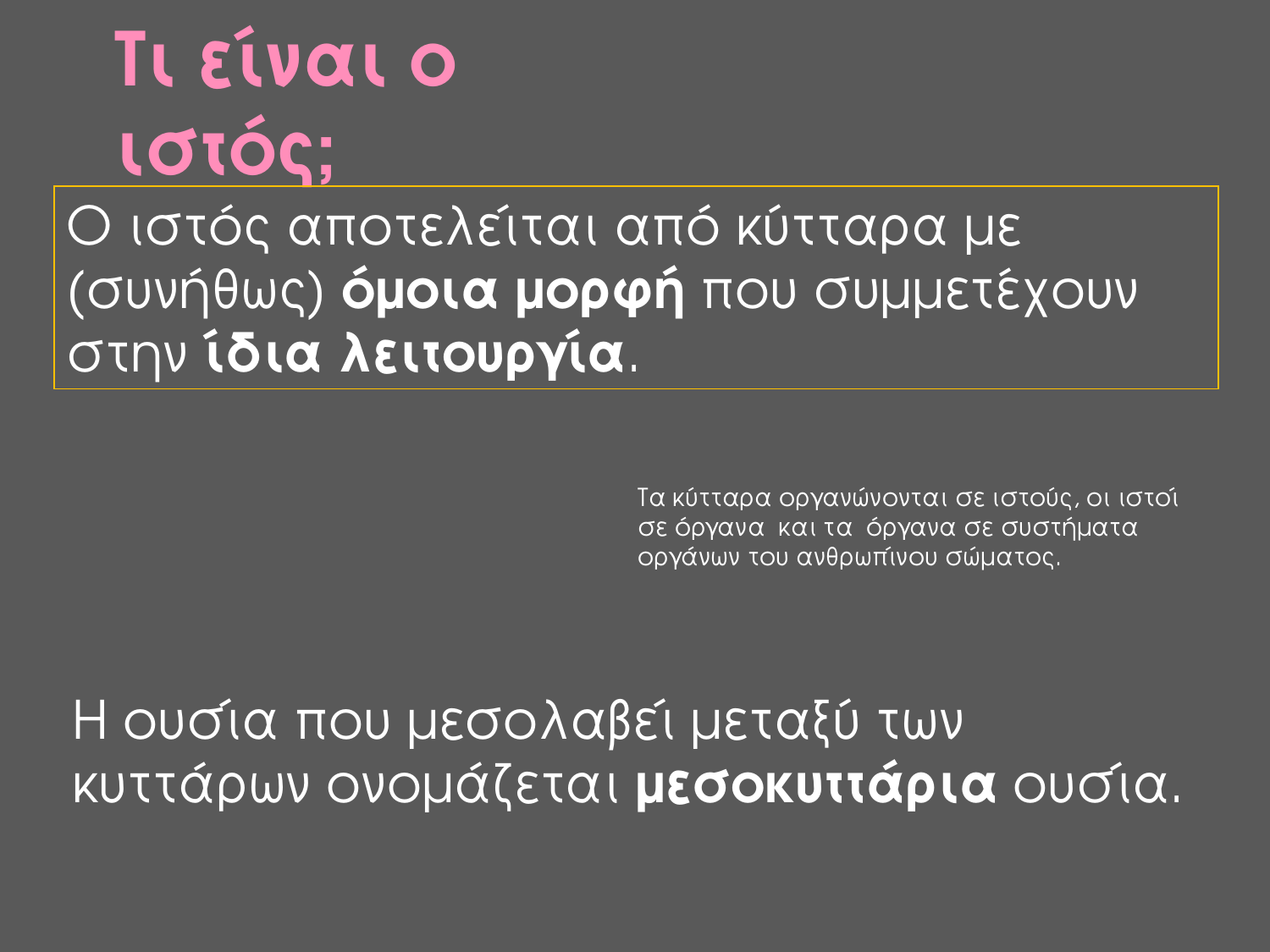

# Τι είναι ο ιστός;
Ο ιστός αποτελείται από κύτταρα με (συνήθως) όμοια μορφή που συμμετέχουν στην ίδια λειτουργία.
Τα κύτταρα οργανώνονται σε ιστούς, οι ιστοί σε όργανα  και τα  όργανα σε συστήματα οργάνων του ανθρωπίνου σώματος.
Η ουσία που μεσολαβεί μεταξύ των κυττάρων ονομάζεται μεσοκυττάρια ουσία.